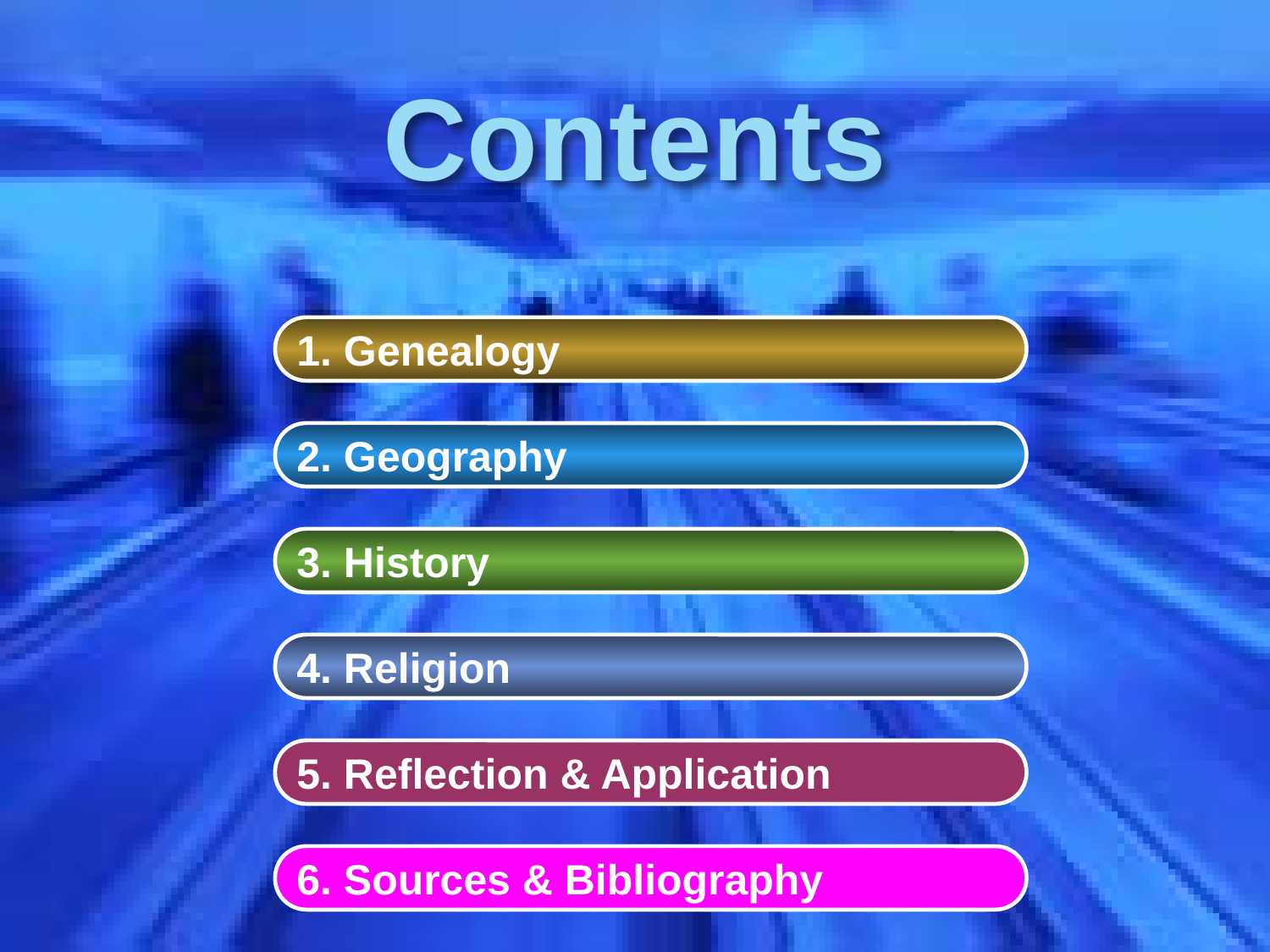

# Contents
1. Genealogy
2. Geography
3. History
4. Religion
5. Reflection & Application
6. Sources & Bibliography